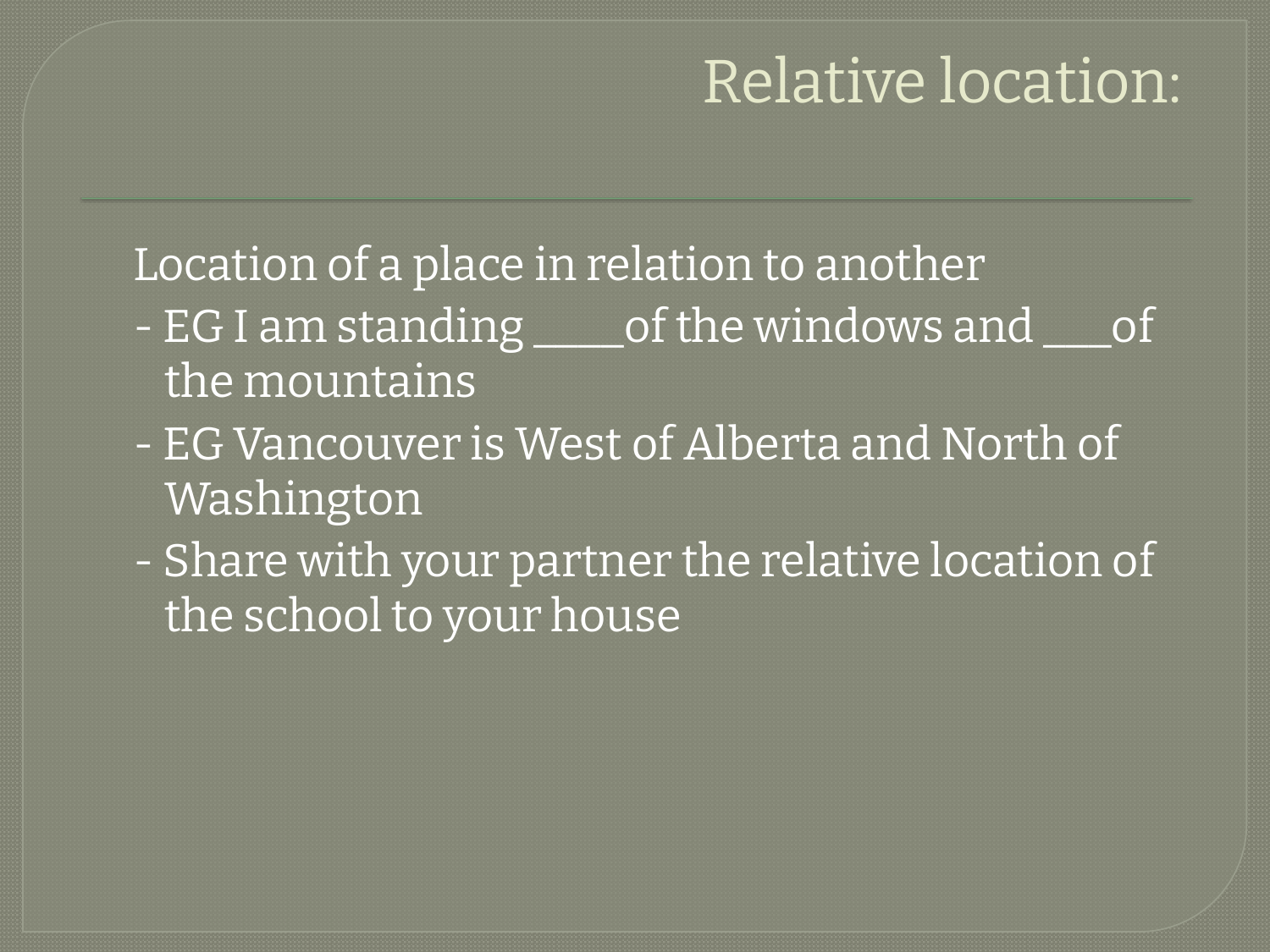

# Relative location:
Location of a place in relation to another
- EG I am standing ____of the windows and ___of the mountains
- EG Vancouver is West of Alberta and North of Washington
- Share with your partner the relative location of the school to your house